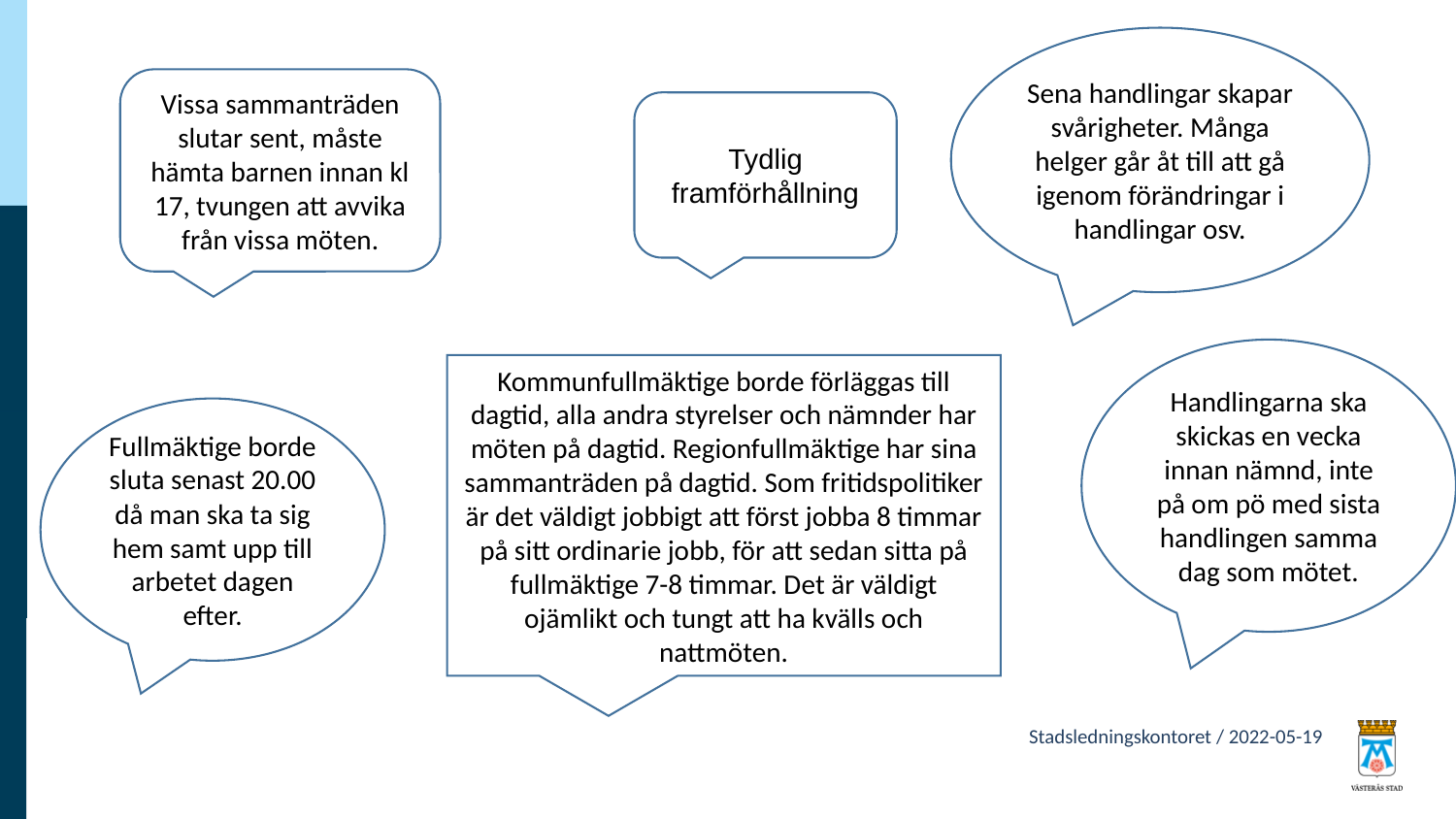

Sena handlingar skapar svårigheter. Många helger går åt till att gå igenom förändringar i handlingar osv.
Vissa sammanträden slutar sent, måste hämta barnen innan kl 17, tvungen att avvika från vissa möten.
Tydlig framförhållning
Handlingarna ska skickas en vecka innan nämnd, inte på om pö med sista handlingen samma dag som mötet.
Kommunfullmäktige borde förläggas till dagtid, alla andra styrelser och nämnder har möten på dagtid. Regionfullmäktige har sina sammanträden på dagtid. Som fritidspolitiker är det väldigt jobbigt att först jobba 8 timmar på sitt ordinarie jobb, för att sedan sitta på fullmäktige 7-8 timmar. Det är väldigt ojämlikt och tungt att ha kvälls och nattmöten.
Fullmäktige borde sluta senast 20.00 då man ska ta sig hem samt upp till arbetet dagen efter.